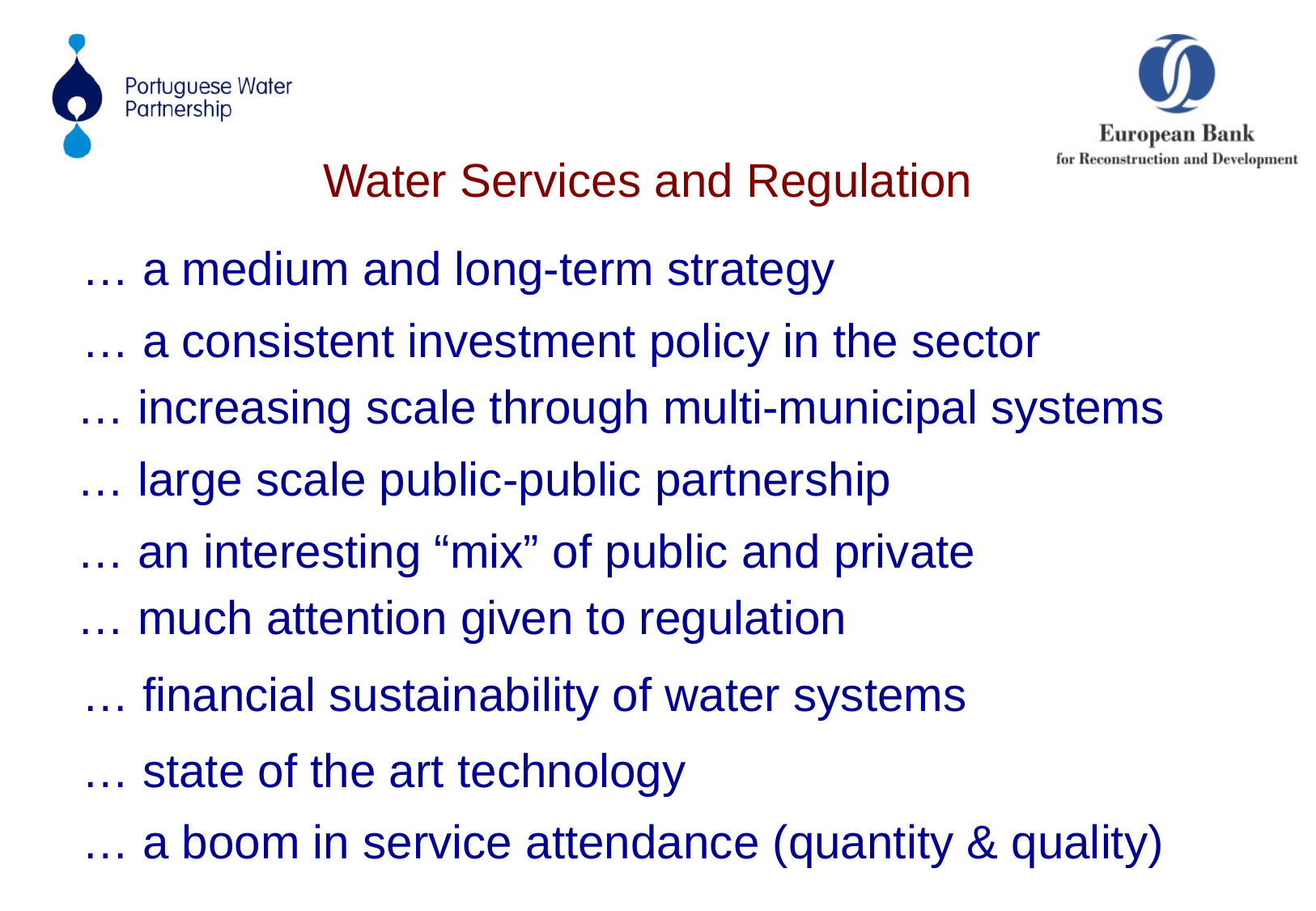

Water Services and Regulation
… a medium and long-term strategy
… a consistent investment policy in the sector
… increasing scale through multi-municipal systems
… large scale public-public partnership
… an interesting “mix” of public and private
… much attention given to regulation
… financial sustainability of water systems
… state of the art technology
… a boom in service attendance (quantity & quality)